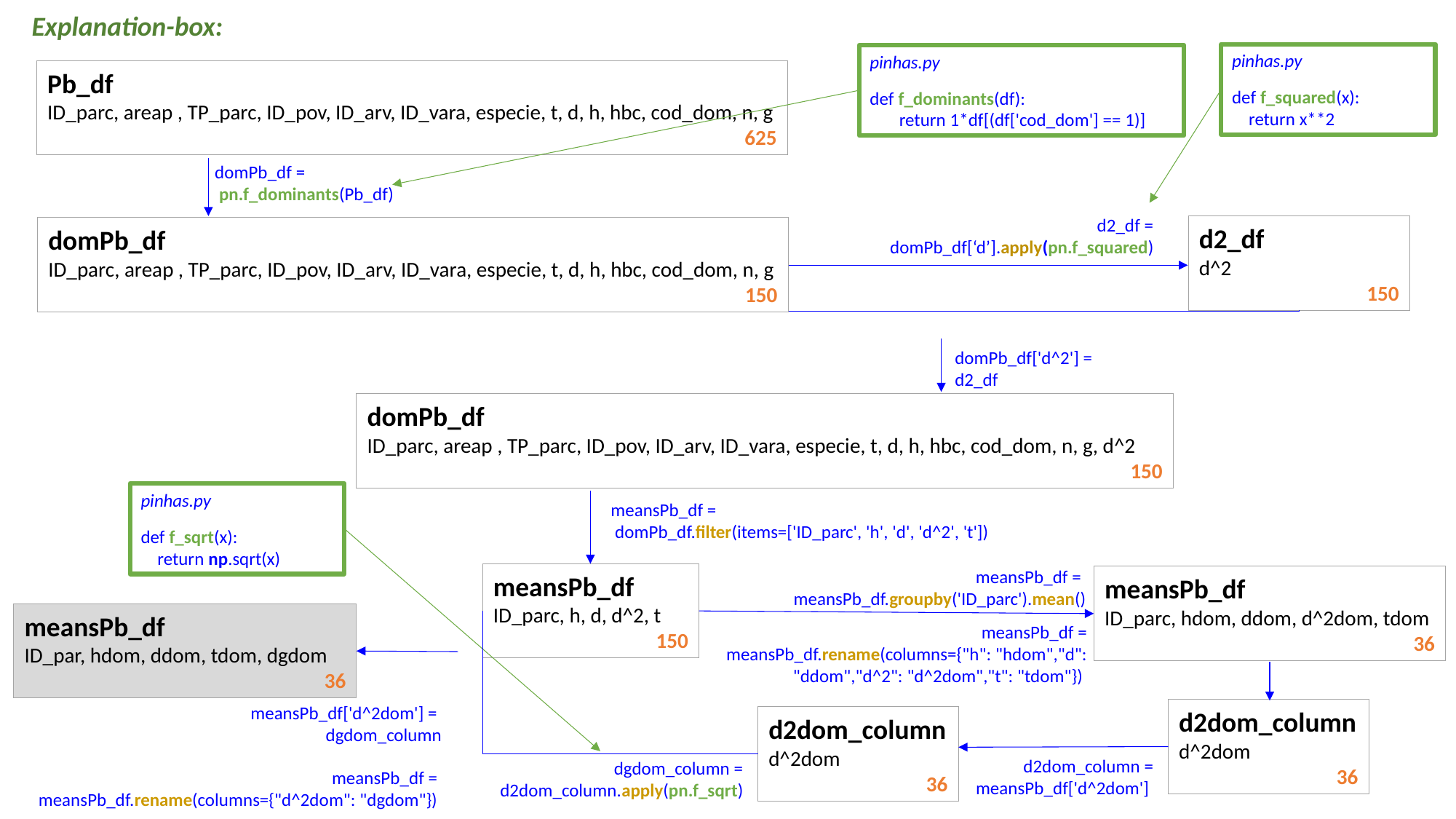

Explanation-box:
pinhas.py

def f_squared(x):
    return x**2
pinhas.py

def f_dominants(df):
       return 1*df[(df['cod_dom'] == 1)]
Pb_df
ID_parc, areap , TP_parc, ID_pov, ID_arv, ID_vara, especie, t, d, h, hbc, cod_dom, n, g
625
domPb_df =
 pn.f_dominants(Pb_df)
d2_df = domPb_df[‘d’].apply(pn.f_squared)
d2_df
d^2
150
domPb_df
ID_parc, areap , TP_parc, ID_pov, ID_arv, ID_vara, especie, t, d, h, hbc, cod_dom, n, g
150
domPb_df['d^2'] = d2_df
domPb_df
ID_parc, areap , TP_parc, ID_pov, ID_arv, ID_vara, especie, t, d, h, hbc, cod_dom, n, g, d^2
150
pinhas.py

def f_sqrt(x):
    return np.sqrt(x)
meansPb_df =
 domPb_df.filter(items=['ID_parc', 'h', 'd', 'd^2', 't'])
meansPb_df =
meansPb_df.groupby('ID_parc').mean()
meansPb_df
ID_parc, h, d, d^2, t
 150
meansPb_df
ID_parc, hdom, ddom, d^2dom, tdom
36
meansPb_df
ID_par, hdom, ddom, tdom, dgdom
36
meansPb_df = meansPb_df.rename(columns={"h": "hdom","d": "ddom","d^2": "d^2dom","t": "tdom"})
meansPb_df['d^2dom'] =
dgdom_column

meansPb_df =
meansPb_df.rename(columns={"d^2dom": "dgdom"})
d2dom_column
d^2dom
36
d2dom_column
d^2dom
36
d2dom_column =
 meansPb_df['d^2dom']
dgdom_column = d2dom_column.apply(pn.f_sqrt)